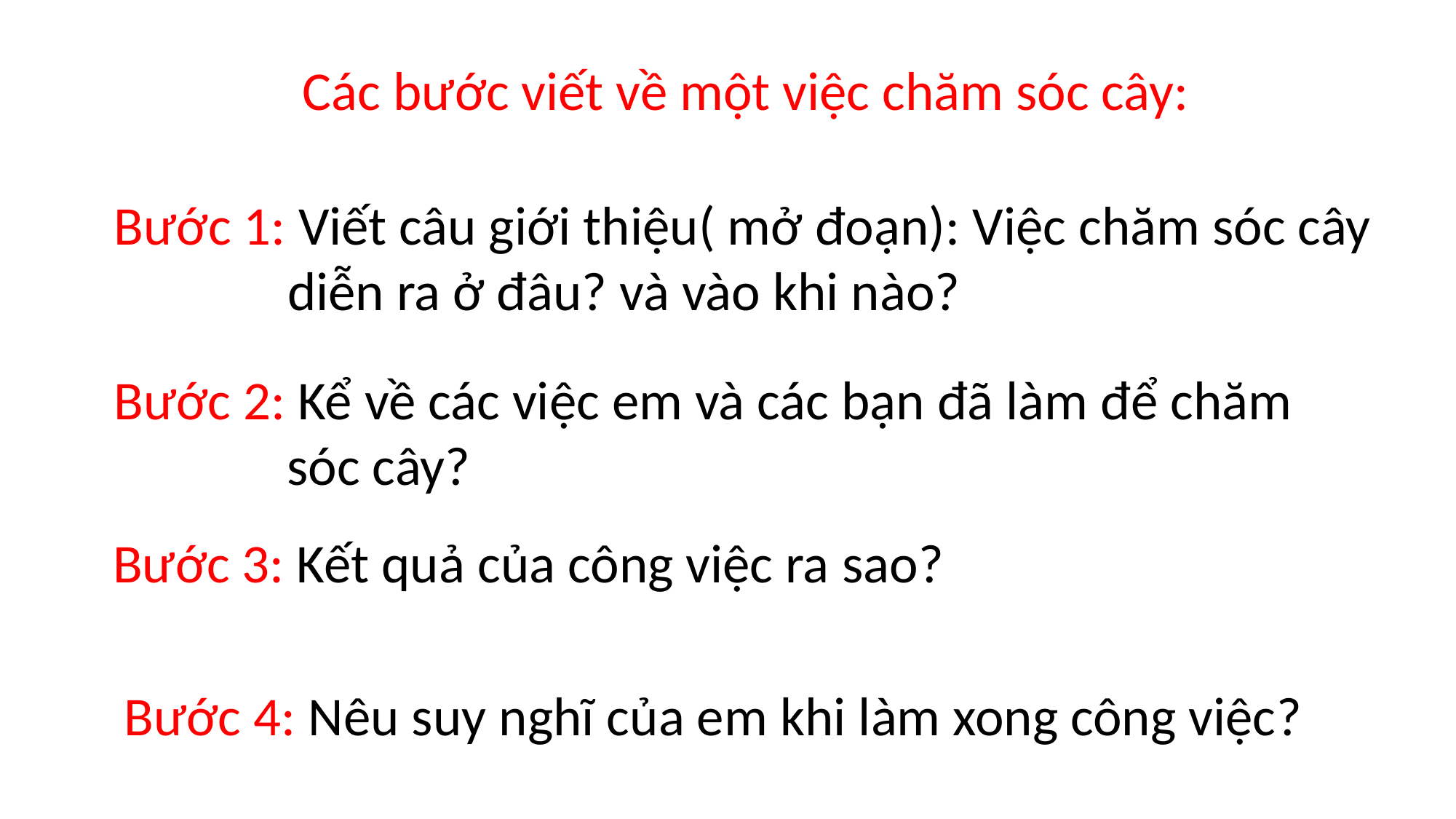

# Các bước viết về một việc chăm sóc cây:
 Bước 1: Viết câu giới thiệu( mở đoạn): Việc chăm sóc cây
               diễn ra ở đâu? và vào khi nào?
   Bước 2: Kể về các việc em và các bạn đã làm để chăm
                 sóc cây?

Bước 3: Kết quả của công việc ra sao?
  Bước 4: Nêu suy nghĩ của em khi làm xong công việc?